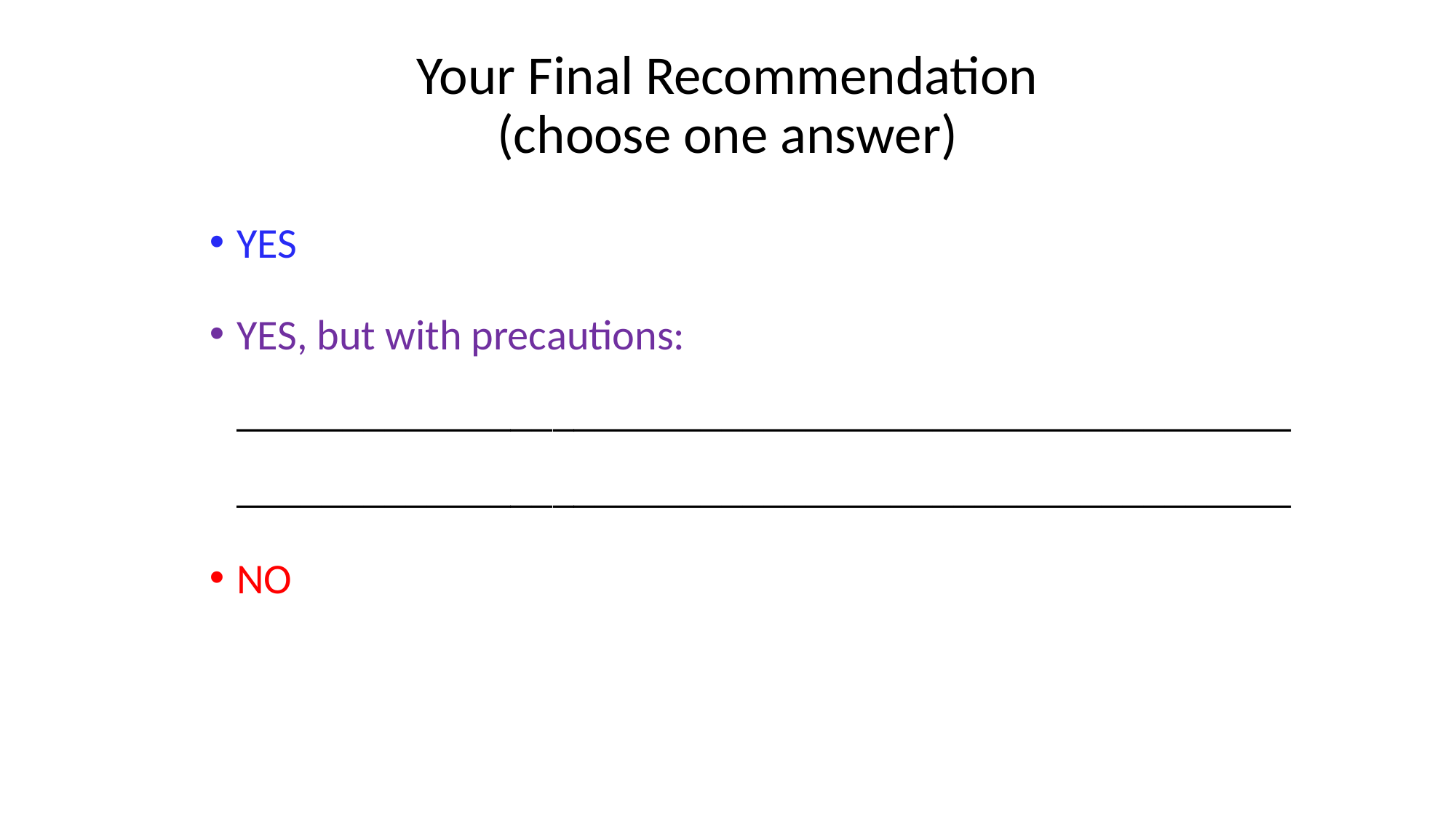

# Your Final Recommendation (choose one answer)
YES
YES, but with precautions: ____________________________________________________________________________________________________
NO